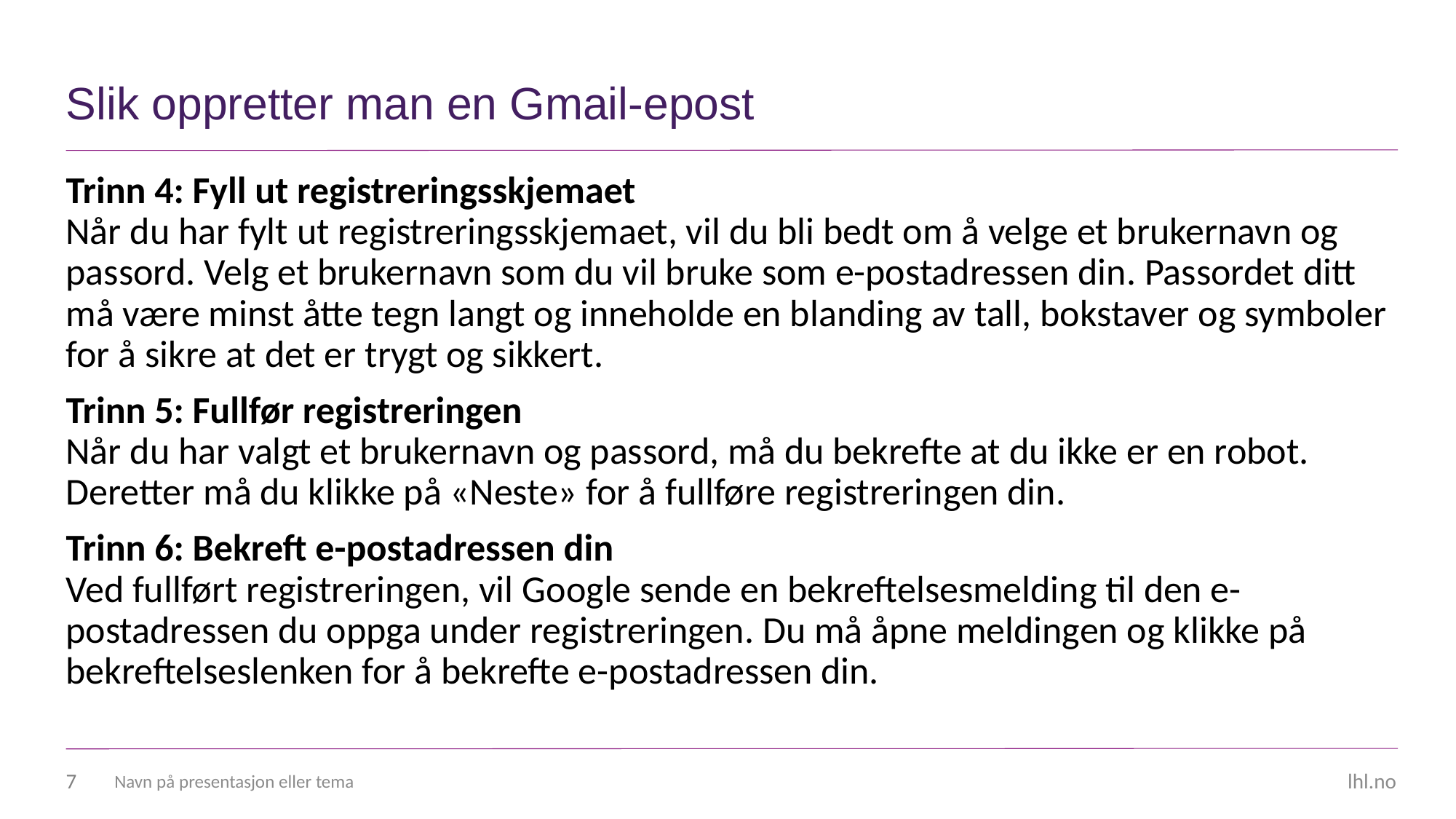

# Slik oppretter man en Gmail-epost
Trinn 4: Fyll ut registreringsskjemaet
Når du har fylt ut registreringsskjemaet, vil du bli bedt om å velge et brukernavn og passord. Velg et brukernavn som du vil bruke som e-postadressen din. Passordet ditt må være minst åtte tegn langt og inneholde en blanding av tall, bokstaver og symboler for å sikre at det er trygt og sikkert.
Trinn 5: Fullfør registreringen
Når du har valgt et brukernavn og passord, må du bekrefte at du ikke er en robot. Deretter må du klikke på «Neste» for å fullføre registreringen din.
Trinn 6: Bekreft e-postadressen din
Ved fullført registreringen, vil Google sende en bekreftelsesmelding til den e-postadressen du oppga under registreringen. Du må åpne meldingen og klikke på bekreftelseslenken for å bekrefte e-postadressen din.

7
Navn på presentasjon eller tema